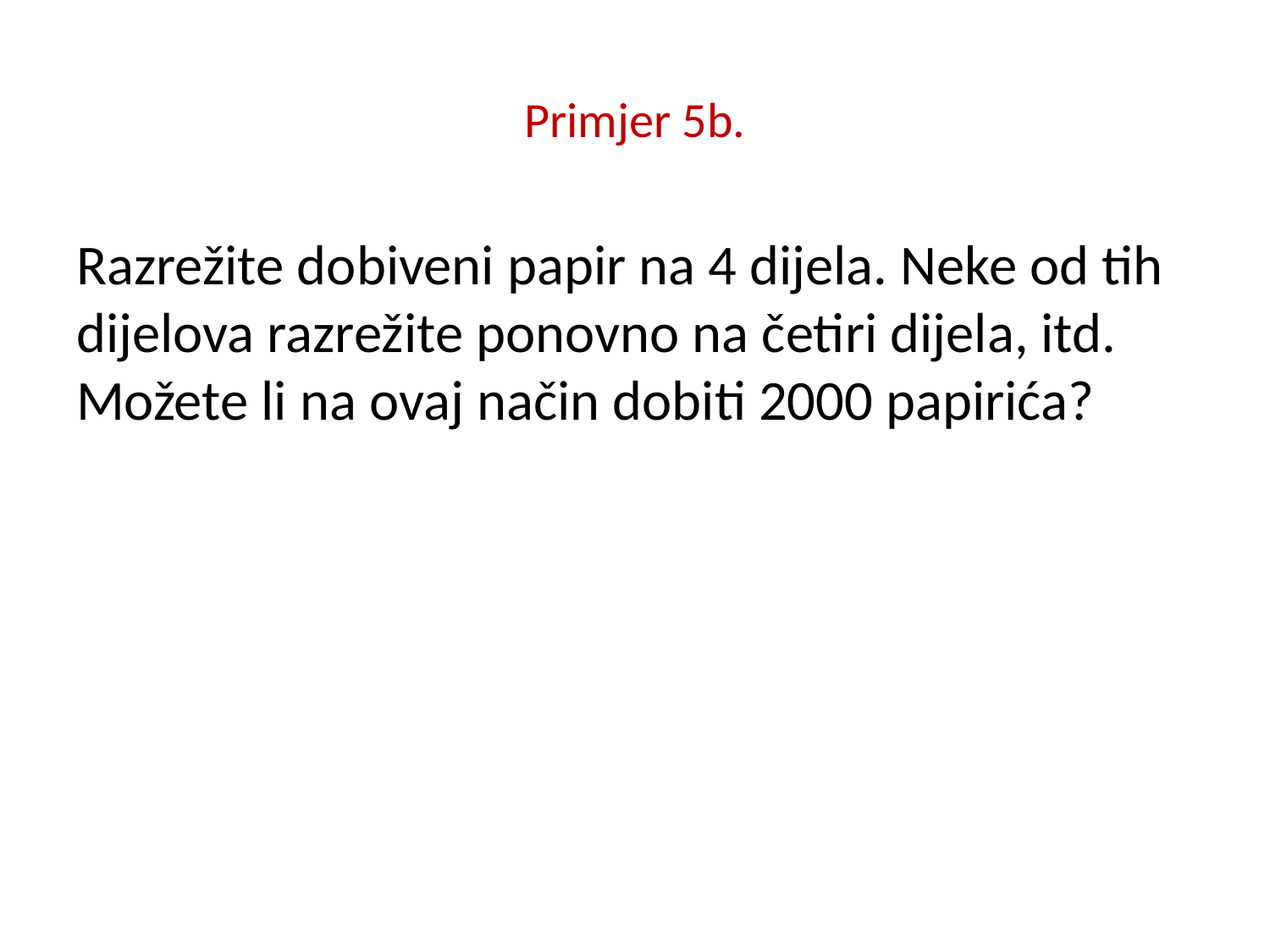

# Primjer 5b.
Razrežite dobiveni papir na 4 dijela. Neke od tih dijelova razrežite ponovno na četiri dijela, itd. Možete li na ovaj način dobiti 2000 papirića?